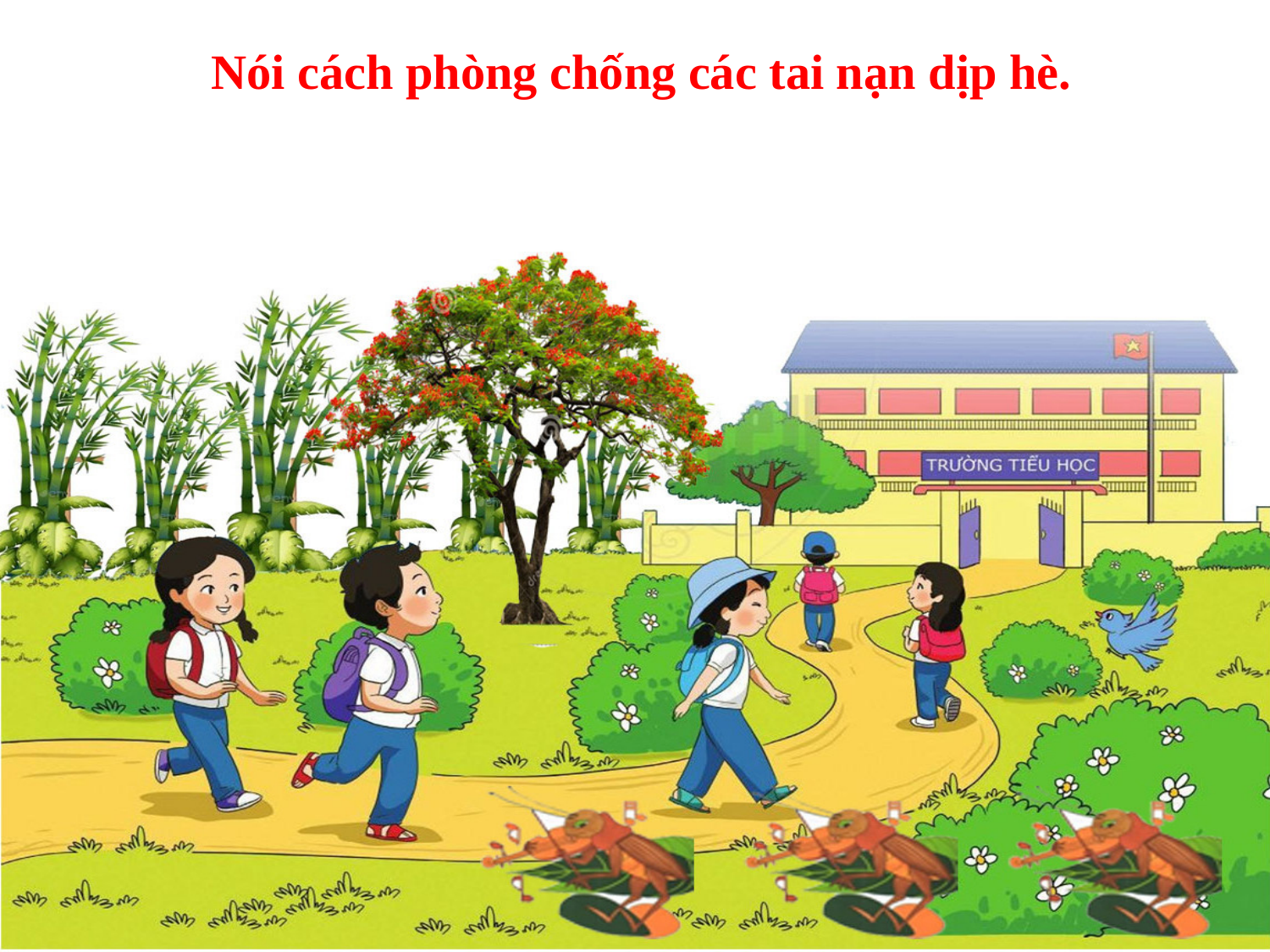

Nói cách phòng chống các tai nạn dịp hè.